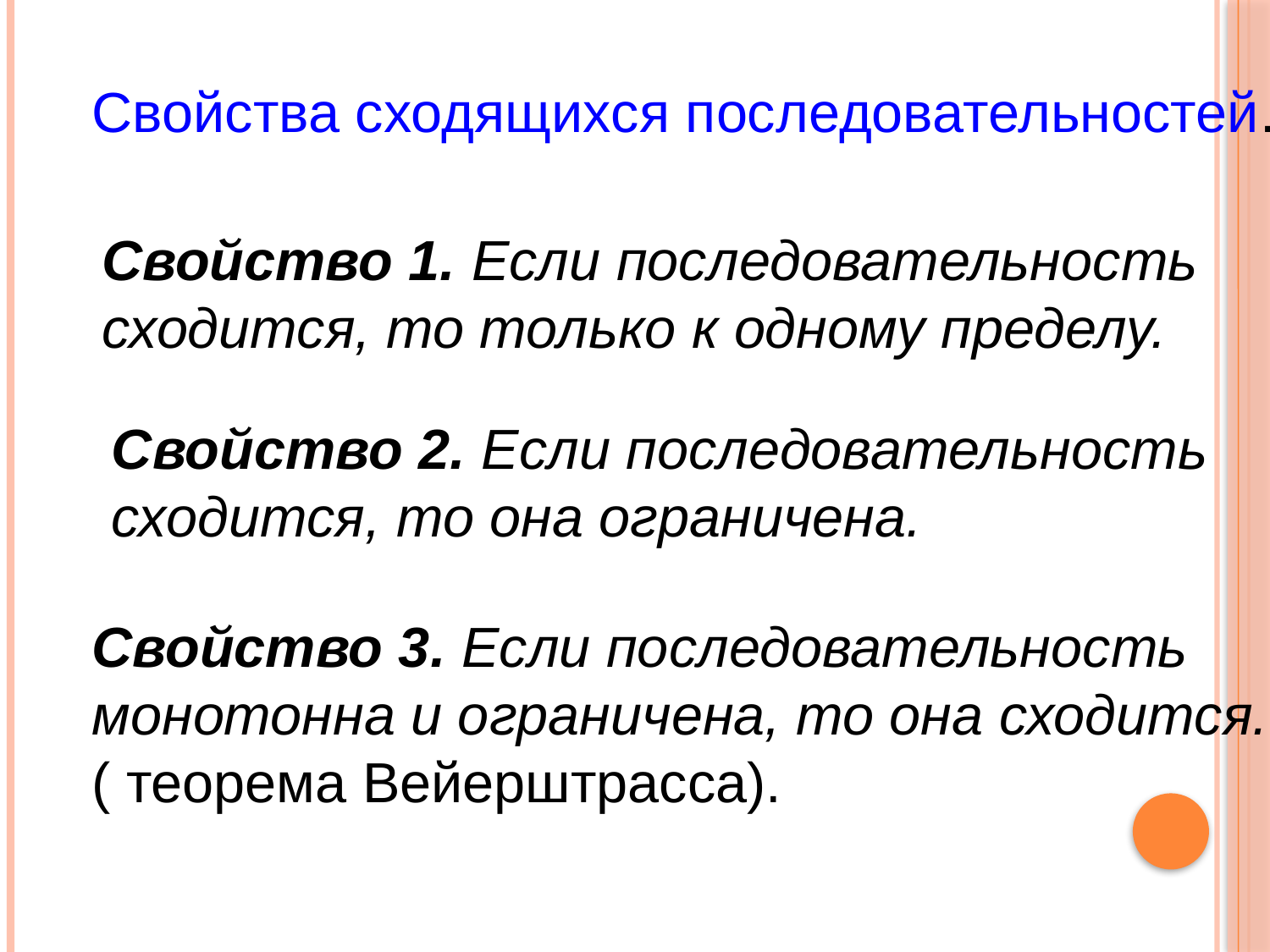

Свойства сходящихся последовательностей.
Свойство 1. Если последовательность сходится, то только к одному пределу.
Свойство 2. Если последовательность сходится, то она ограничена.
Свойство 3. Если последовательность монотонна и ограничена, то она сходится.
( теорема Вейерштрасса).